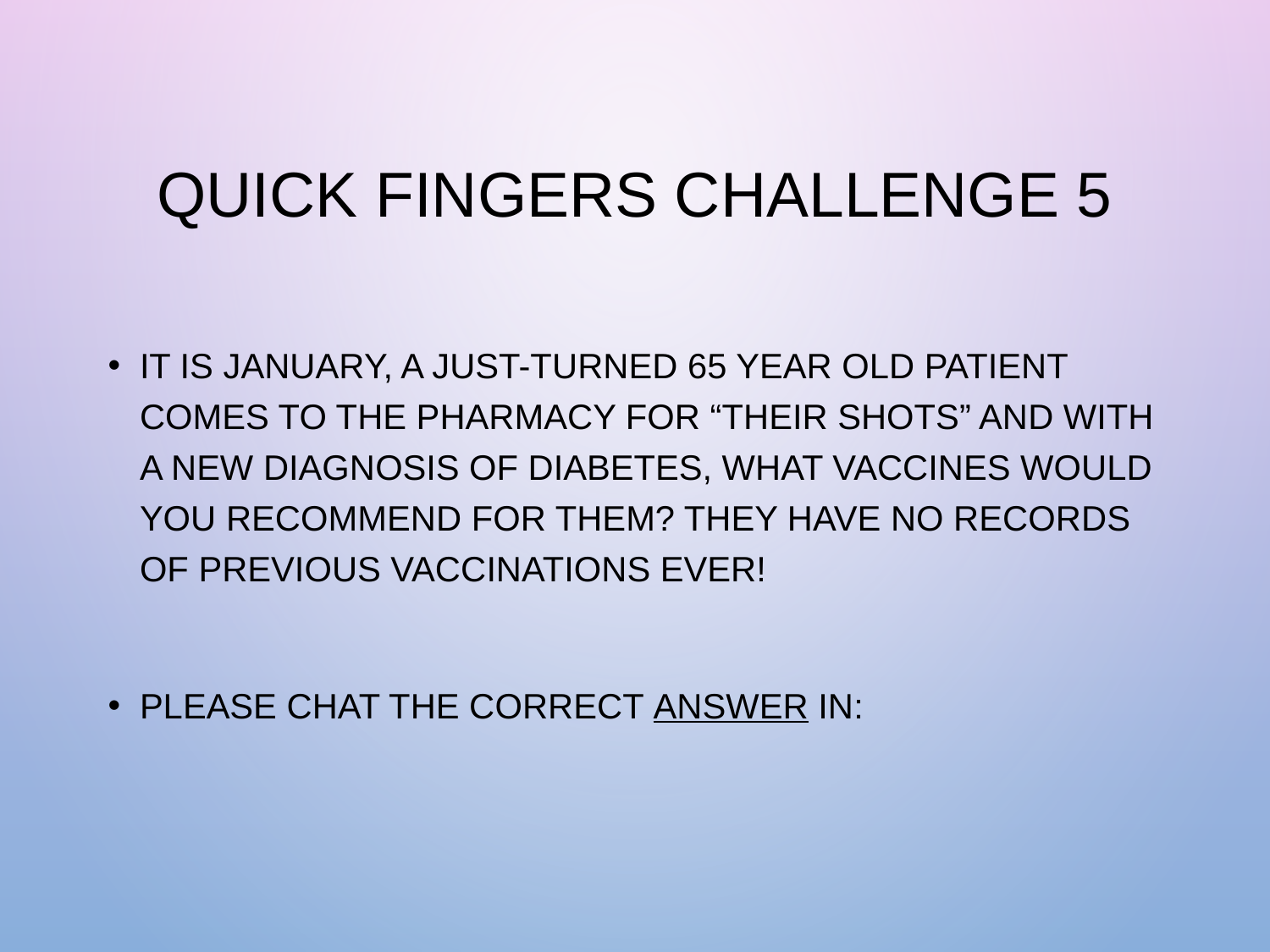

# Quick Fingers Challenge 5
It is January, A just-turned 65 year old patient comes to the pharmacy for “their shots” and with a new diagnosis of diabetes, what vaccines would you recommend for them? They have no records of previous vaccinations EVER!

Please chat the correct answer in: